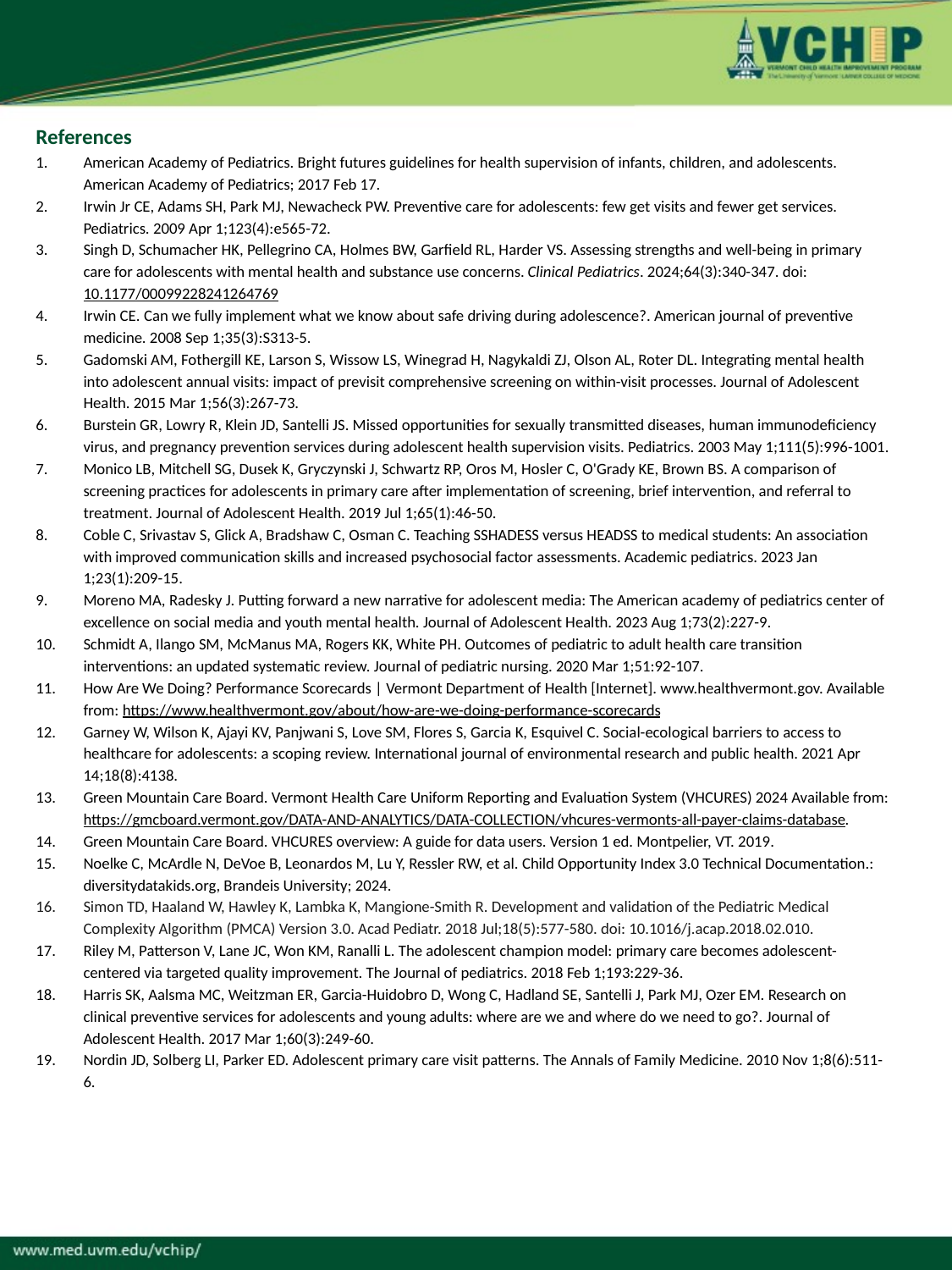

References
American Academy of Pediatrics. Bright futures guidelines for health supervision of infants, children, and adolescents. American Academy of Pediatrics; 2017 Feb 17.
Irwin Jr CE, Adams SH, Park MJ, Newacheck PW. Preventive care for adolescents: few get visits and fewer get services. Pediatrics. 2009 Apr 1;123(4):e565-72.
Singh D, Schumacher HK, Pellegrino CA, Holmes BW, Garfield RL, Harder VS. Assessing strengths and well-being in primary care for adolescents with mental health and substance use concerns. Clinical Pediatrics. 2024;64(3):340-347. doi:10.1177/00099228241264769
Irwin CE. Can we fully implement what we know about safe driving during adolescence?. American journal of preventive medicine. 2008 Sep 1;35(3):S313-5.
Gadomski AM, Fothergill KE, Larson S, Wissow LS, Winegrad H, Nagykaldi ZJ, Olson AL, Roter DL. Integrating mental health into adolescent annual visits: impact of previsit comprehensive screening on within-visit processes. Journal of Adolescent Health. 2015 Mar 1;56(3):267-73.
Burstein GR, Lowry R, Klein JD, Santelli JS. Missed opportunities for sexually transmitted diseases, human immunodeficiency virus, and pregnancy prevention services during adolescent health supervision visits. Pediatrics. 2003 May 1;111(5):996-1001.
Monico LB, Mitchell SG, Dusek K, Gryczynski J, Schwartz RP, Oros M, Hosler C, O'Grady KE, Brown BS. A comparison of screening practices for adolescents in primary care after implementation of screening, brief intervention, and referral to treatment. Journal of Adolescent Health. 2019 Jul 1;65(1):46-50.
Coble C, Srivastav S, Glick A, Bradshaw C, Osman C. Teaching SSHADESS versus HEADSS to medical students: An association with improved communication skills and increased psychosocial factor assessments. Academic pediatrics. 2023 Jan 1;23(1):209-15.
Moreno MA, Radesky J. Putting forward a new narrative for adolescent media: The American academy of pediatrics center of excellence on social media and youth mental health. Journal of Adolescent Health. 2023 Aug 1;73(2):227-9.
Schmidt A, Ilango SM, McManus MA, Rogers KK, White PH. Outcomes of pediatric to adult health care transition interventions: an updated systematic review. Journal of pediatric nursing. 2020 Mar 1;51:92-107.
How Are We Doing? Performance Scorecards | Vermont Department of Health [Internet]. www.healthvermont.gov. Available from: https://www.healthvermont.gov/about/how-are-we-doing-performance-scorecards
Garney W, Wilson K, Ajayi KV, Panjwani S, Love SM, Flores S, Garcia K, Esquivel C. Social-ecological barriers to access to healthcare for adolescents: a scoping review. International journal of environmental research and public health. 2021 Apr 14;18(8):4138.
Green Mountain Care Board. Vermont Health Care Uniform Reporting and Evaluation System (VHCURES) 2024 Available from: https://gmcboard.vermont.gov/DATA-AND-ANALYTICS/DATA-COLLECTION/vhcures-vermonts-all-payer-claims-database.
Green Mountain Care Board. VHCURES overview: A guide for data users. Version 1 ed. Montpelier, VT. 2019.
Noelke C, McArdle N, DeVoe B, Leonardos M, Lu Y, Ressler RW, et al. Child Opportunity Index 3.0 Technical Documentation.: diversitydatakids.org, Brandeis University; 2024.
Simon TD, Haaland W, Hawley K, Lambka K, Mangione-Smith R. Development and validation of the Pediatric Medical Complexity Algorithm (PMCA) Version 3.0. Acad Pediatr. 2018 Jul;18(5):577-580. doi: 10.1016/j.acap.2018.02.010.
Riley M, Patterson V, Lane JC, Won KM, Ranalli L. The adolescent champion model: primary care becomes adolescent-centered via targeted quality improvement. The Journal of pediatrics. 2018 Feb 1;193:229-36.
Harris SK, Aalsma MC, Weitzman ER, Garcia-Huidobro D, Wong C, Hadland SE, Santelli J, Park MJ, Ozer EM. Research on clinical preventive services for adolescents and young adults: where are we and where do we need to go?. Journal of Adolescent Health. 2017 Mar 1;60(3):249-60.
Nordin JD, Solberg LI, Parker ED. Adolescent primary care visit patterns. The Annals of Family Medicine. 2010 Nov 1;8(6):511-6.